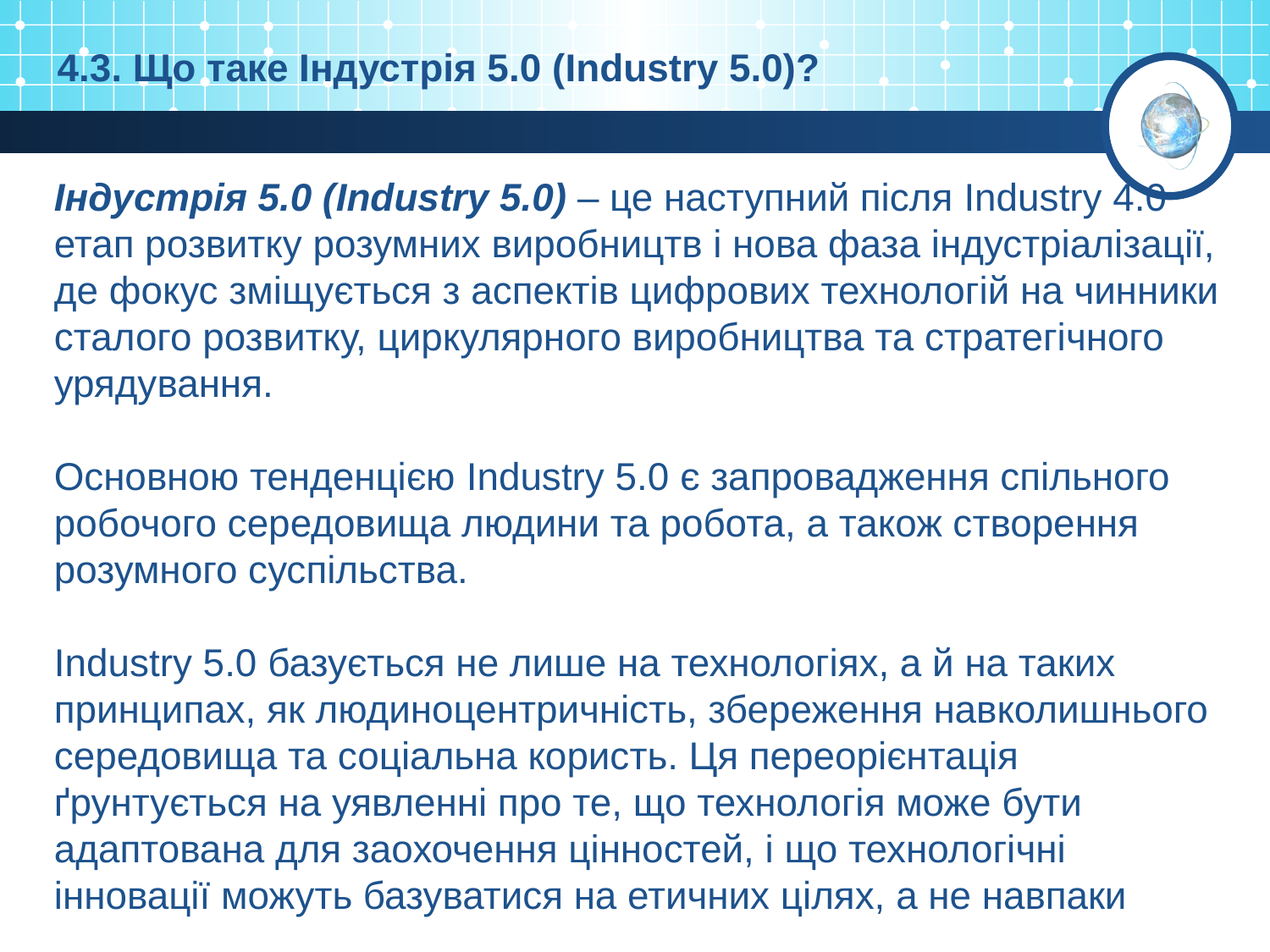

4.3. Що таке Індустрія 5.0 (Industry 5.0)?
Індустрія 5.0 (Industry 5.0) – це наступний після Industry 4.0 етап розвитку розумних виробництв і нова фаза індустріалізації, де фокус зміщується з аспектів цифрових технологій на чинники сталого розвитку, циркулярного виробництва та стратегічного урядування.

Основною тенденцією Industry 5.0 є запровадження спільного робочого середовища людини та робота, а також створення розумного суспільства.

Industry 5.0 базується не лише на технологіях, а й на таких принципах, як людиноцентричність, збереження навколишнього середовища та соціальна користь. Ця переорієнтація ґрунтується на уявленні про те, що технологія може бути адаптована для заохочення цінностей, і що технологічні інновації можуть базуватися на етичних цілях, а не навпаки